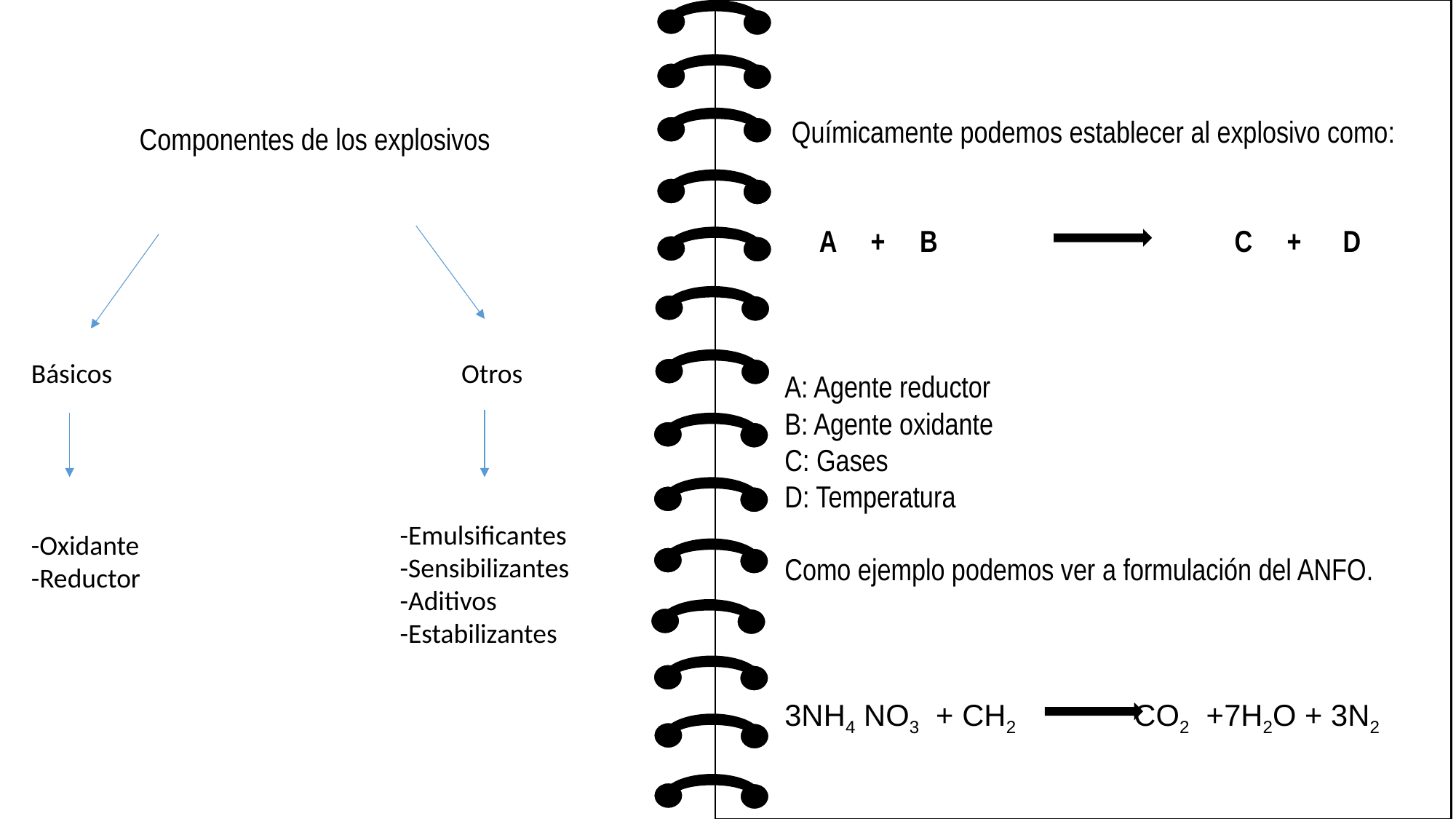

Químicamente podemos establecer al explosivo como:

     A     +     B                                           C     +      D

A: Agente reductor
B: Agente oxidante
C: Gases
D: Temperatura

Como ejemplo podemos ver a formulación del ANFO.

3NH4 NO3  + CH2                        CO2  +7H2O + 3N2

Componentes de los explosivos

Básicos
Otros

-Emulsificantes
-Sensibilizantes
-Aditivos
-Estabilizantes
-Oxidante
-Reductor